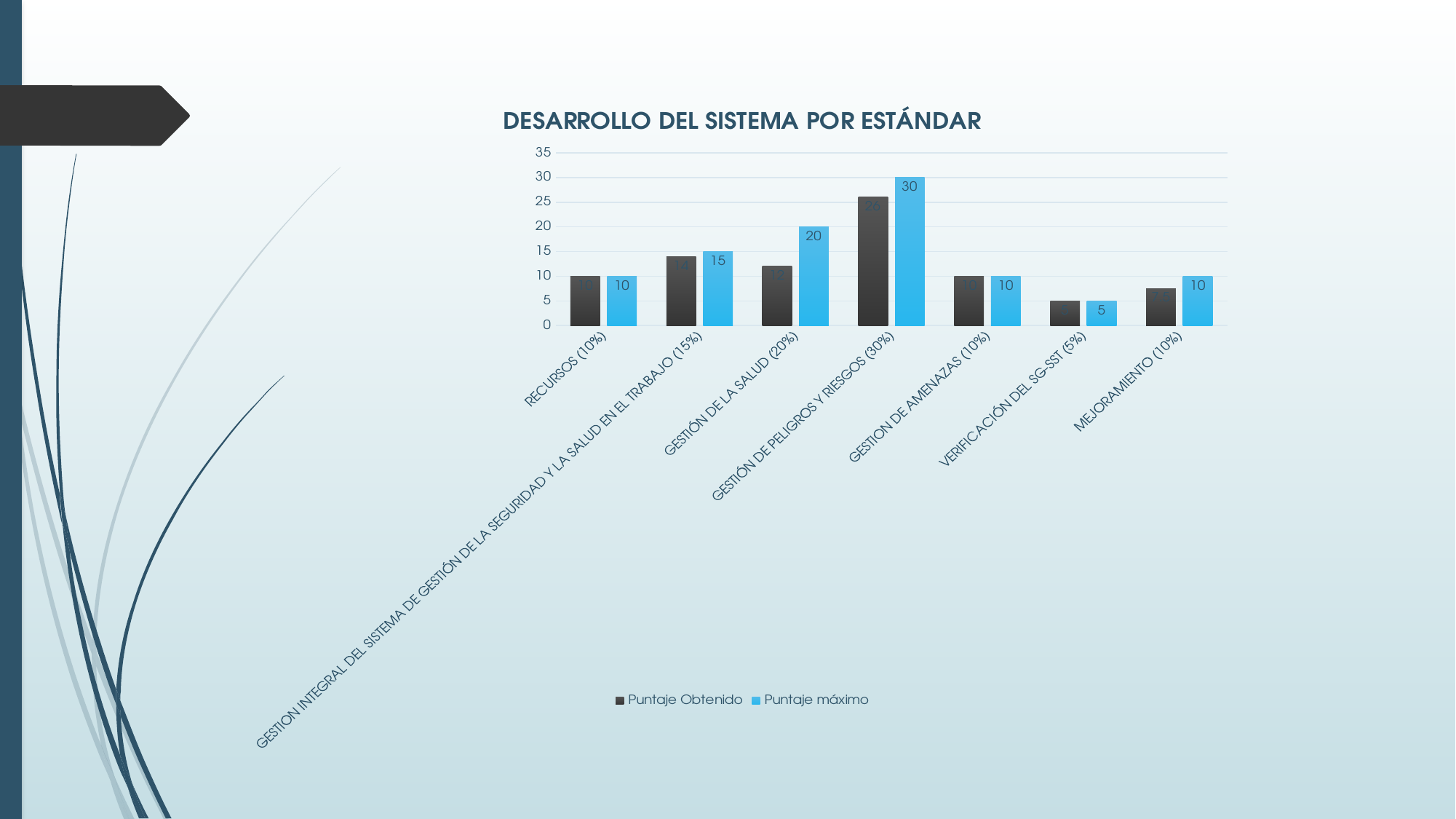

### Chart: DESARROLLO DEL SISTEMA POR ESTÁNDAR

| Category | Puntaje Obtenido | Puntaje máximo |
|---|---|---|
| RECURSOS (10%) | 10.0 | 10.0 |
| GESTION INTEGRAL DEL SISTEMA DE GESTIÓN DE LA SEGURIDAD Y LA SALUD EN EL TRABAJO (15%) | 14.0 | 15.0 |
| GESTIÓN DE LA SALUD (20%) | 12.0 | 20.0 |
| GESTIÓN DE PELIGROS Y RIESGOS (30%) | 26.0 | 30.0 |
| GESTION DE AMENAZAS (10%) | 10.0 | 10.0 |
| VERIFICACIÓN DEL SG-SST (5%) | 5.0 | 5.0 |
| MEJORAMIENTO (10%) | 7.5 | 10.0 |